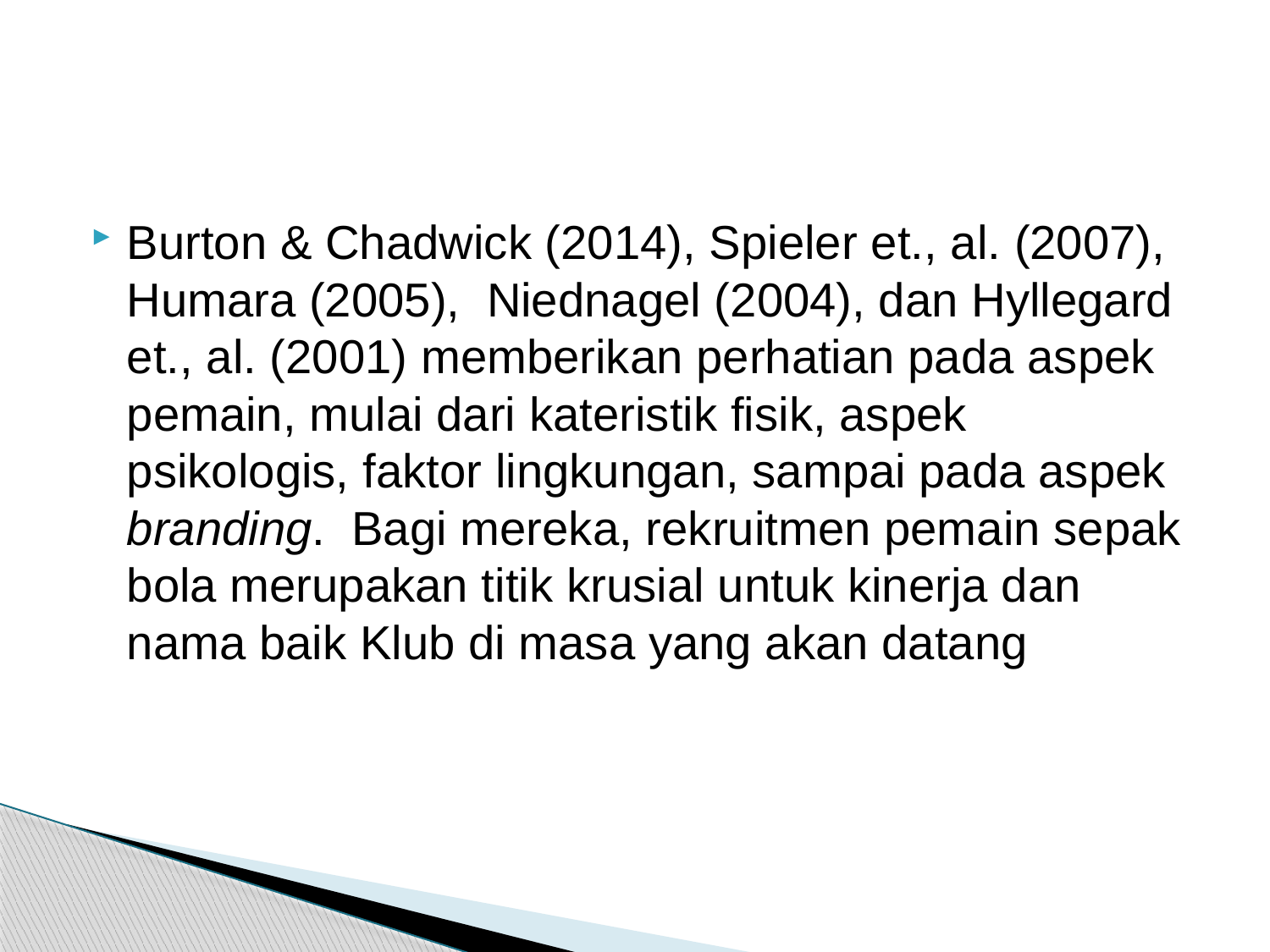

#
Burton & Chadwick (2014), Spieler et., al. (2007), Humara (2005),  Niednagel (2004), dan Hyllegard et., al. (2001) memberikan perhatian pada aspek pemain, mulai dari kateristik fisik, aspek psikologis, faktor lingkungan, sampai pada aspek branding.  Bagi mereka, rekruitmen pemain sepak bola merupakan titik krusial untuk kinerja dan nama baik Klub di masa yang akan datang